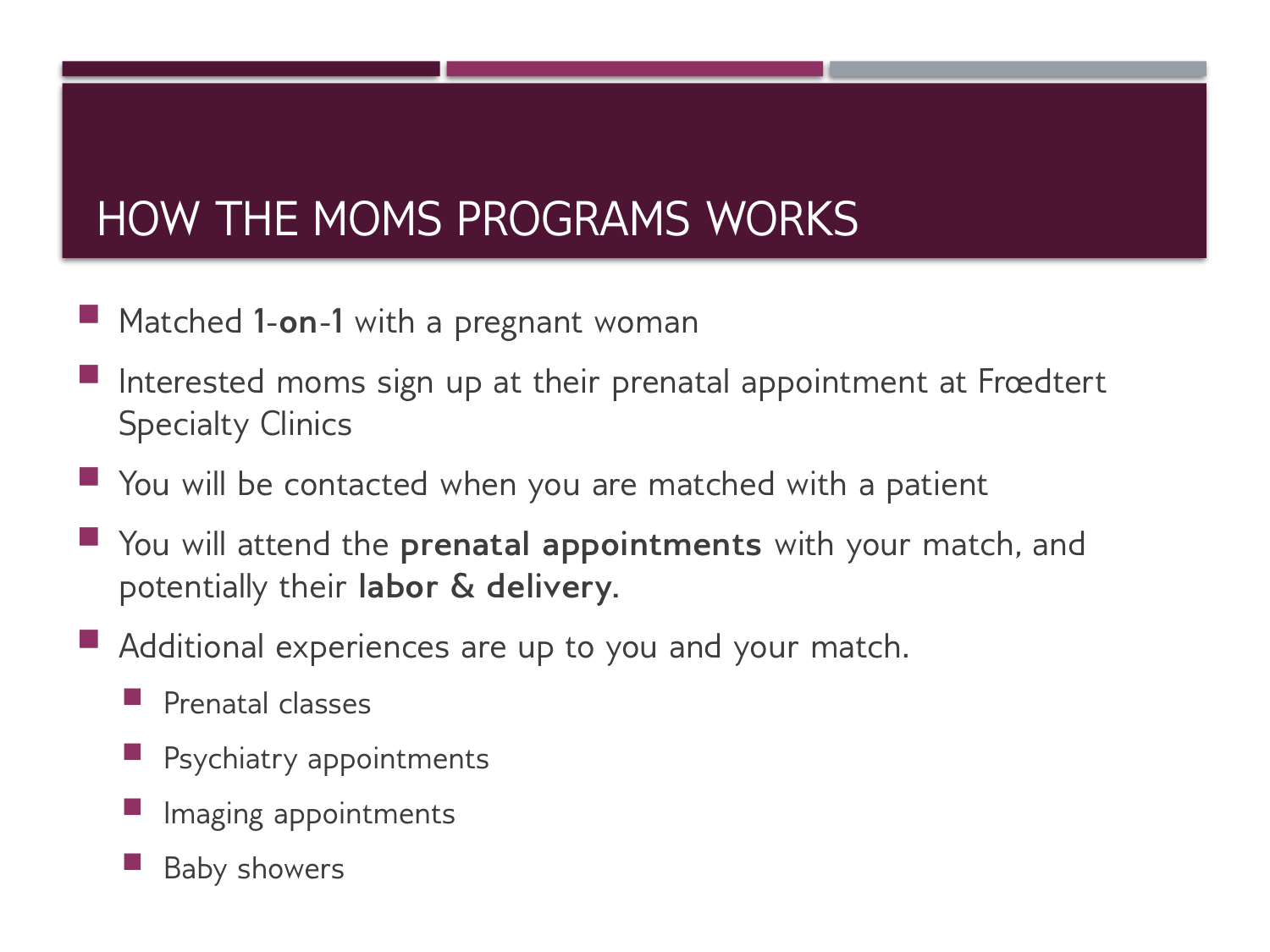

# How the MoMS programs works
Matched 1-on-1 with a pregnant woman
Interested moms sign up at their prenatal appointment at Froedtert Specialty Clinics
You will be contacted when you are matched with a patient
You will attend the prenatal appointments with your match, and potentially their labor & delivery.
Additional experiences are up to you and your match.
Prenatal classes
Psychiatry appointments
Imaging appointments
Baby showers